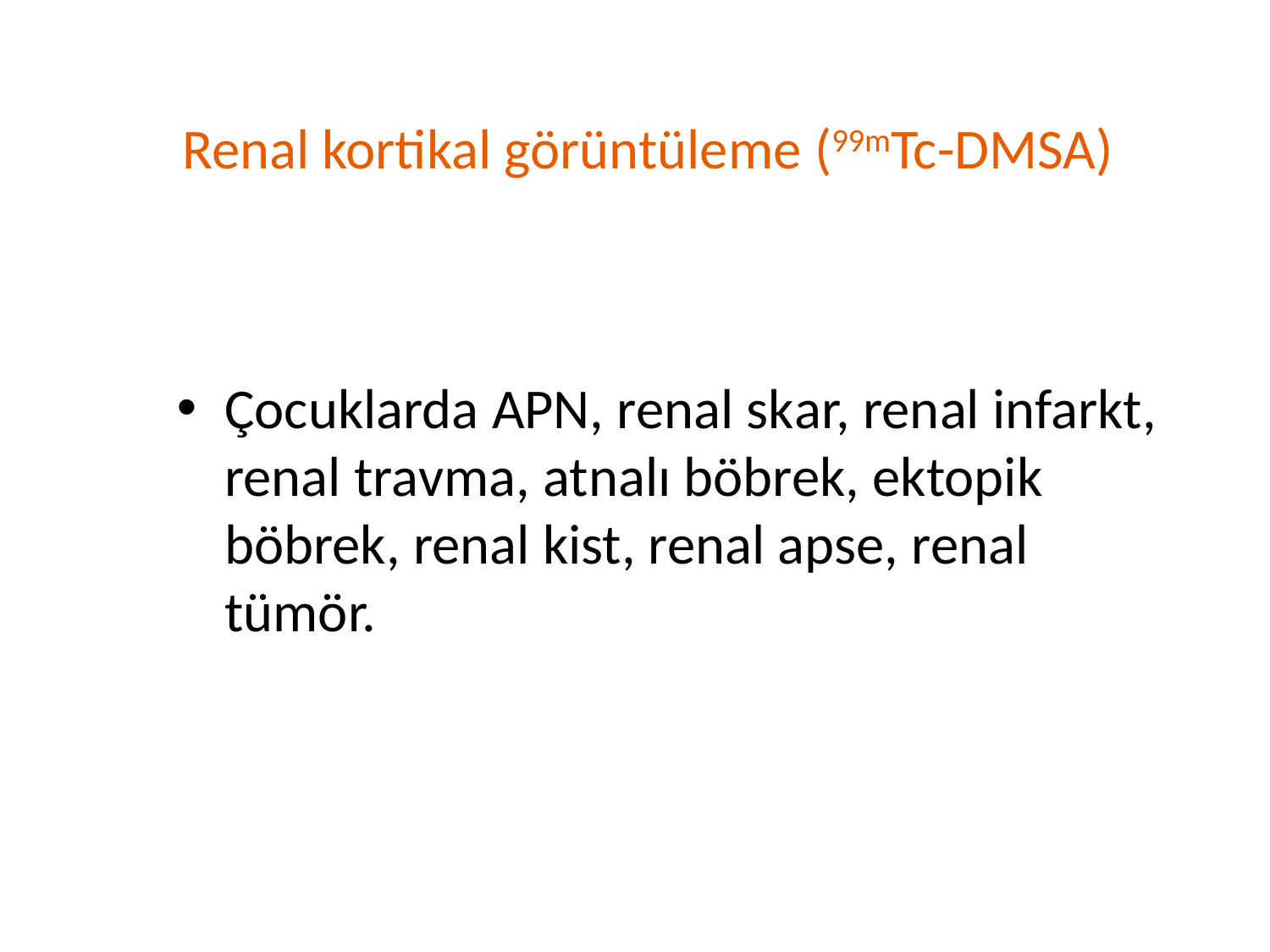

# Renal kortikal görüntüleme (99mTc-DMSA)
Çocuklarda APN, renal skar, renal infarkt, renal travma, atnalı böbrek, ektopik böbrek, renal kist, renal apse, renal tümör.